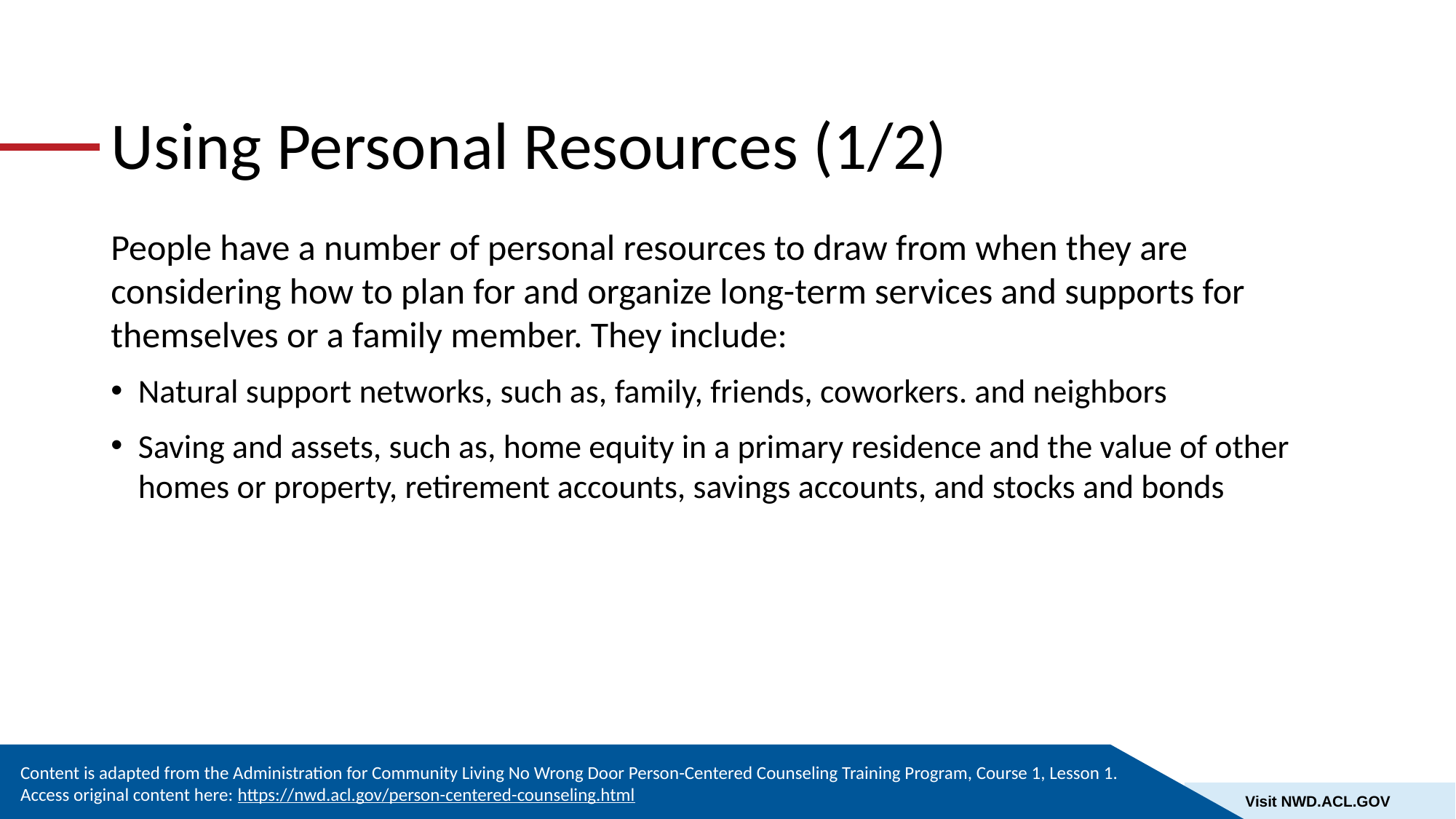

# Using Personal Resources (1/2)
People have a number of personal resources to draw from when they are considering how to plan for and organize long-term services and supports for themselves or a family member. They include:
Natural support networks, such as, family, friends, coworkers. and neighbors
Saving and assets, such as, home equity in a primary residence and the value of other homes or property, retirement accounts, savings accounts, and stocks and bonds